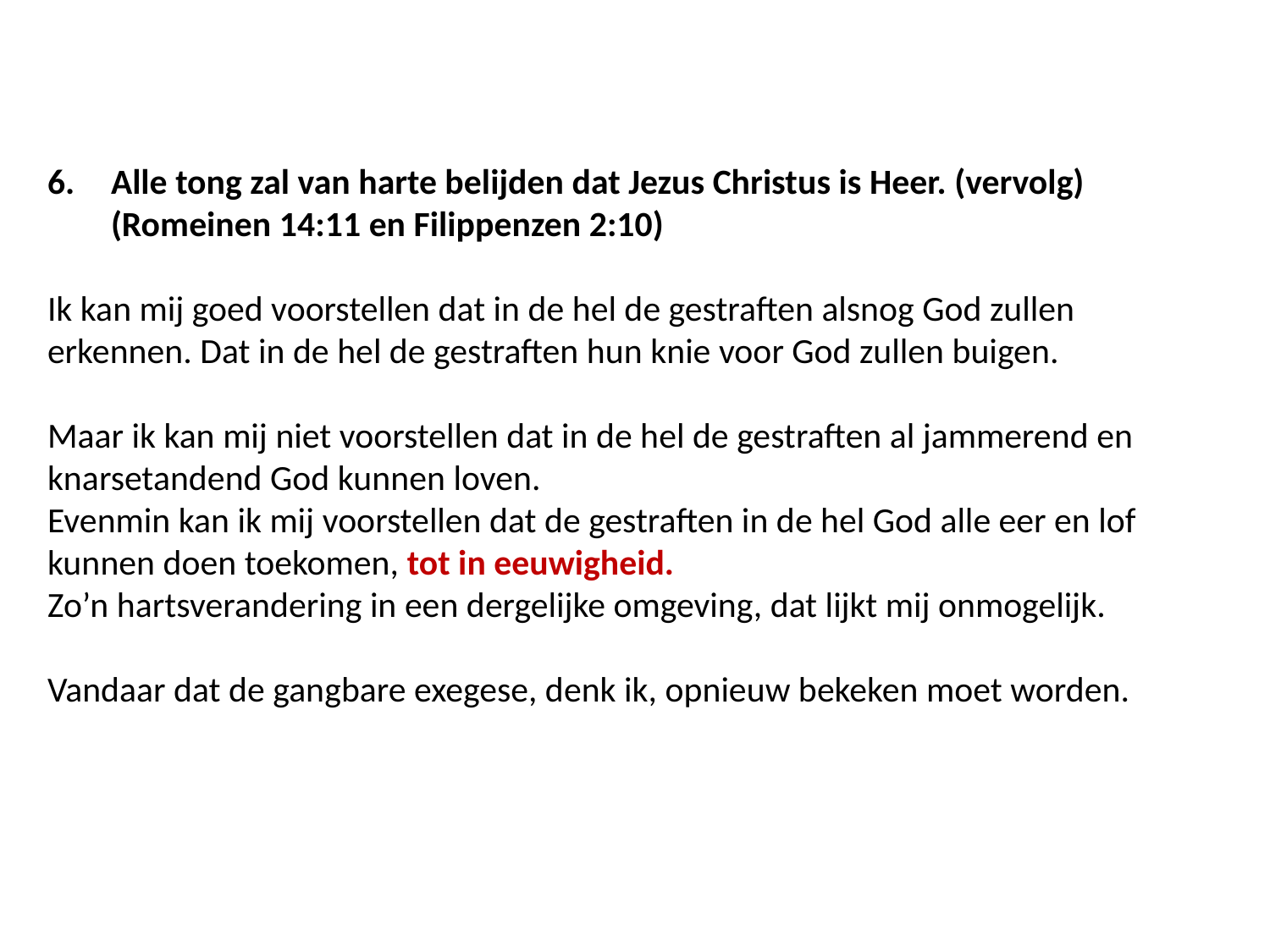

Alle tong zal van harte belijden dat Jezus Christus is Heer. (vervolg)
(Romeinen 14:11 en Filippenzen 2:10)

Ik kan mij goed voorstellen dat in de hel de gestraften alsnog God zullen
erkennen. Dat in de hel de gestraften hun knie voor God zullen buigen.

Maar ik kan mij niet voorstellen dat in de hel de gestraften al jammerend en
knarsetandend God kunnen loven.
Evenmin kan ik mij voorstellen dat de gestraften in de hel God alle eer en lof
kunnen doen toekomen, tot in eeuwigheid.
Zo’n hartsverandering in een dergelijke omgeving, dat lijkt mij onmogelijk.

Vandaar dat de gangbare exegese, denk ik, opnieuw bekeken moet worden.